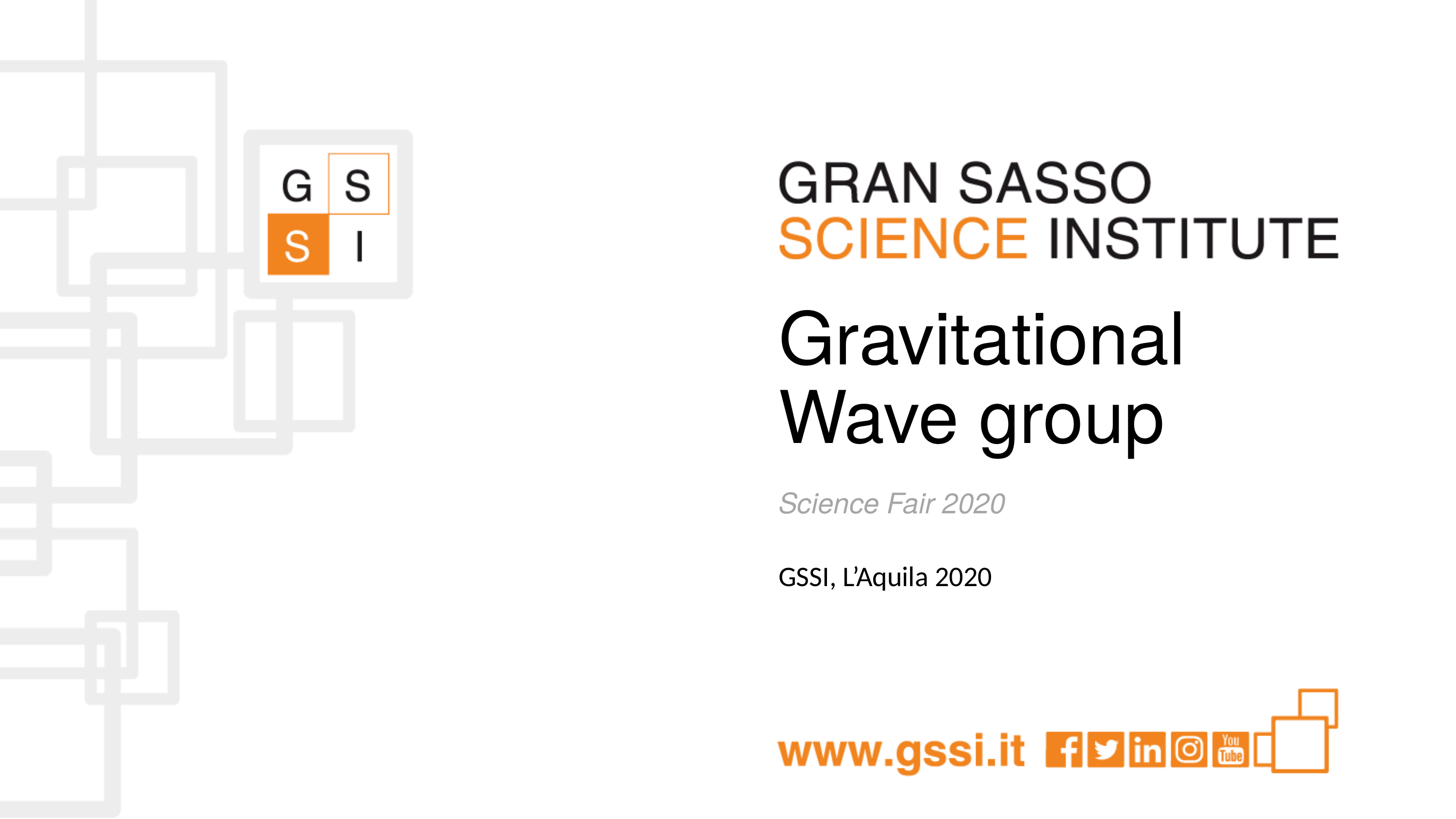

# Gravitational Wave group
Science Fair 2020
GSSI, L’Aquila 2020